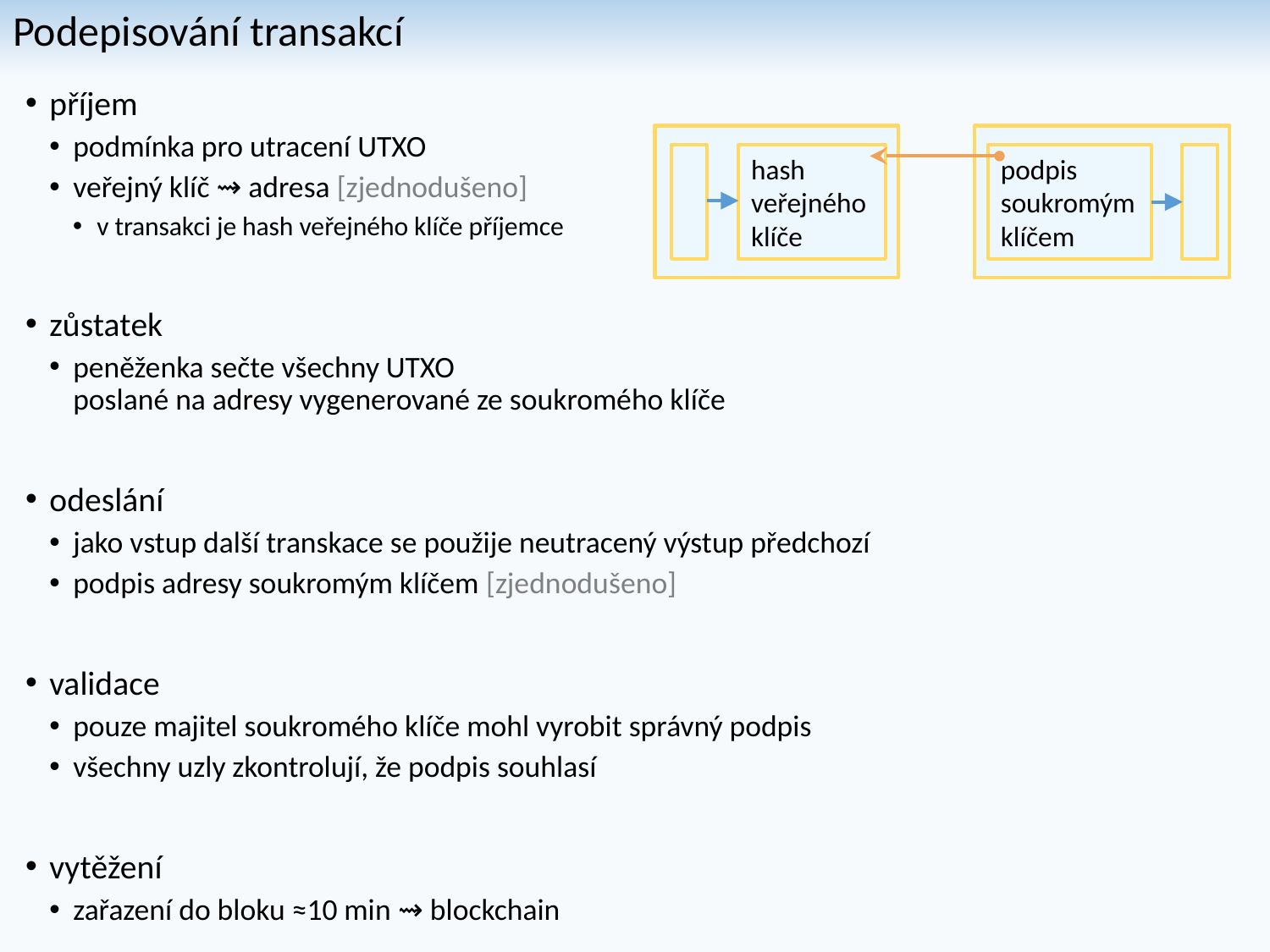

# Podepisování transakcí
příjem
podmínka pro utracení UTXO
veřejný klíč ⇝ adresa [zjednodušeno]
v transakci je hash veřejného klíče příjemce

zůstatek
peněženka sečte všechny UTXO
poslané na adresy vygenerované ze soukromého klíče

odeslání
jako vstup další transkace se použije neutracený výstup předchozí
podpis adresy soukromým klíčem [zjednodušeno]

validace
pouze majitel soukromého klíče mohl vyrobit správný podpis
všechny uzly zkontrolují, že podpis souhlasí

vytěžení
zařazení do bloku ≈10 min ⇝ blockchain

podpis
soukromým klíčem

hash
veřejného klíče